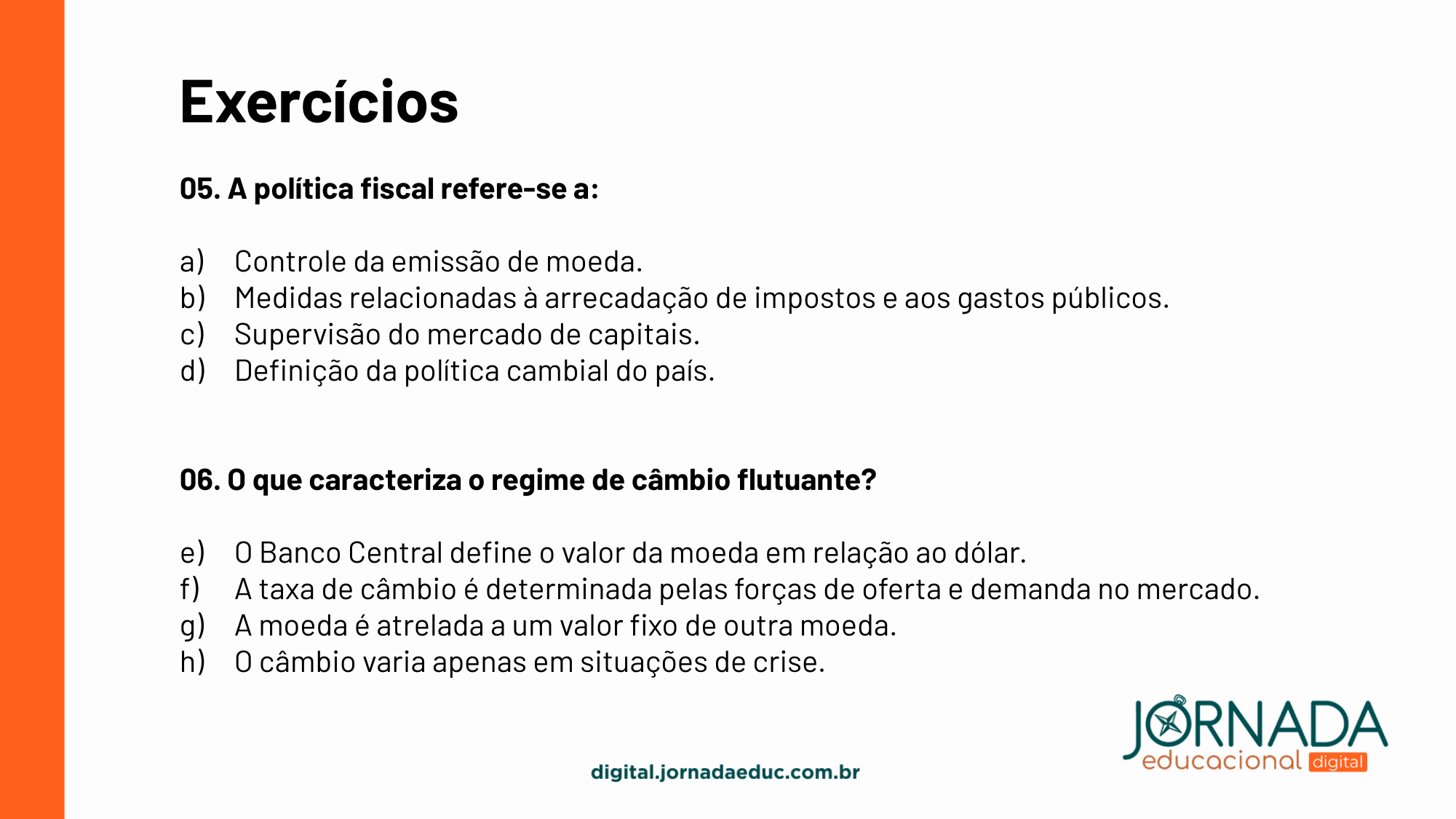

Exercícios
05. A política fiscal refere-se a:

Controle da emissão de moeda.
Medidas relacionadas à arrecadação de impostos e aos gastos públicos.
Supervisão do mercado de capitais.
Definição da política cambial do país.

06. O que caracteriza o regime de câmbio flutuante?

O Banco Central define o valor da moeda em relação ao dólar.
A taxa de câmbio é determinada pelas forças de oferta e demanda no mercado.
A moeda é atrelada a um valor fixo de outra moeda.
O câmbio varia apenas em situações de crise.